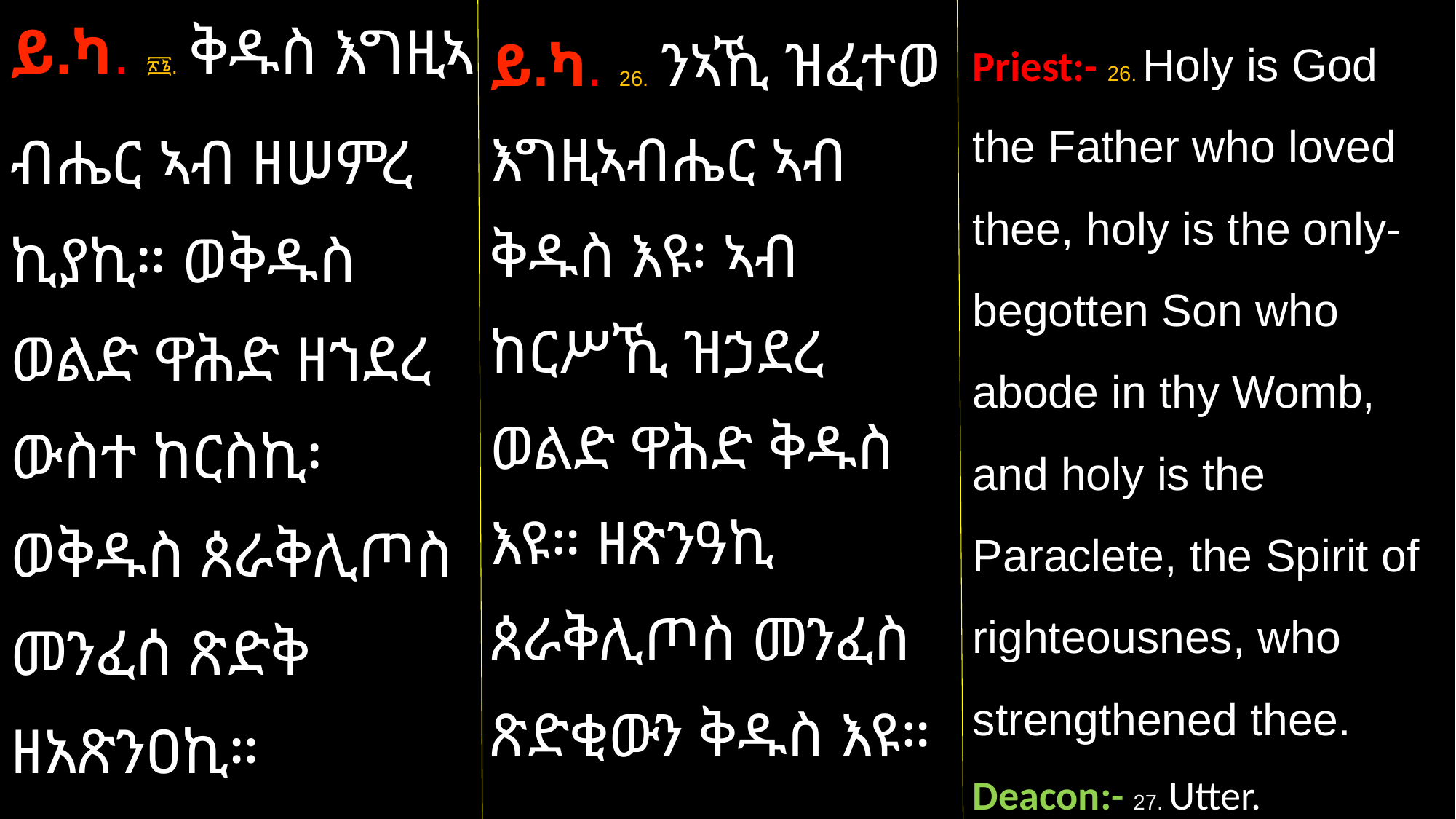

ይ.ካ. ፳፮.  ቅዱስ እግዚኣ
ብሔር ኣብ ዘሠምረ ኪያኪ። ወቅዱስ ወልድ ዋሕድ ዘኀደረ ውስተ ከርስኪ፡ ወቅዱስ ጰራቅሊጦስ መንፈሰ ጽድቅ ዘአጽንዐኪ።
ይ.ዲ. ፳፯.…‘éQ„ê;
ይ.ካ. 26.  ንኣኺ ዝፈተወ እግዚኣብሔር ኣብ ቅዱስ እዩ፡ ኣብ ከርሥኺ ዝኃደረ ወልድ ዋሕድ ቅዱስ እዩ። ዘጽንዓኪ ጰራቅሊጦስ መንፈስ ጽድቂውን ቅዱስ እዩ።
ይ.ዲ.27. o[¹È ochkDê
Priest:- 26. Holy is God the Father who loved thee, holy is the only- begotten Son who abode in thy Womb, and holy is the Paraclete, the Spirit of righteousnes, who strengthened thee.
Deacon:- 27. Utter.